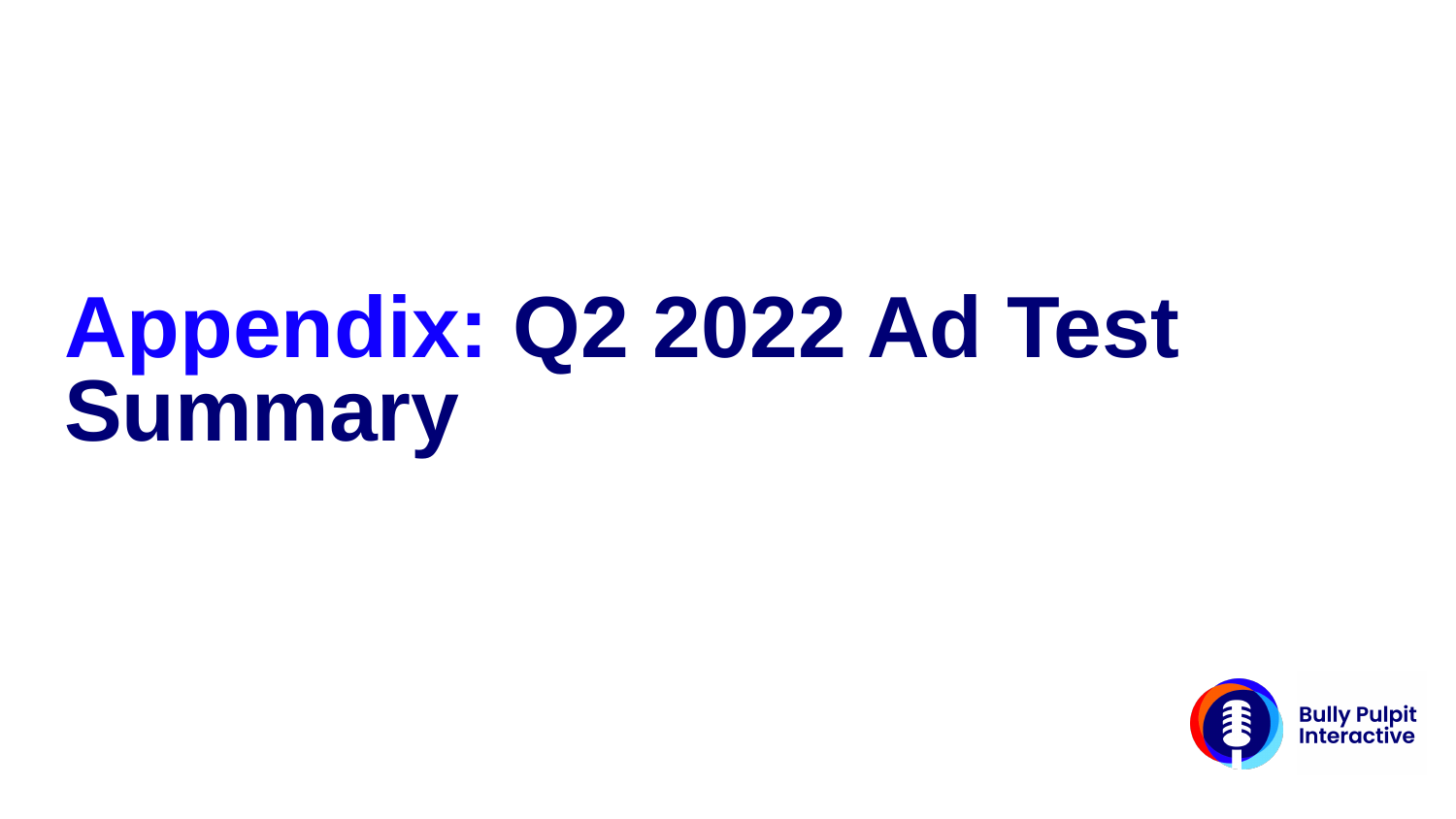

# Appendix: Q2 2022 Ad Test Summary